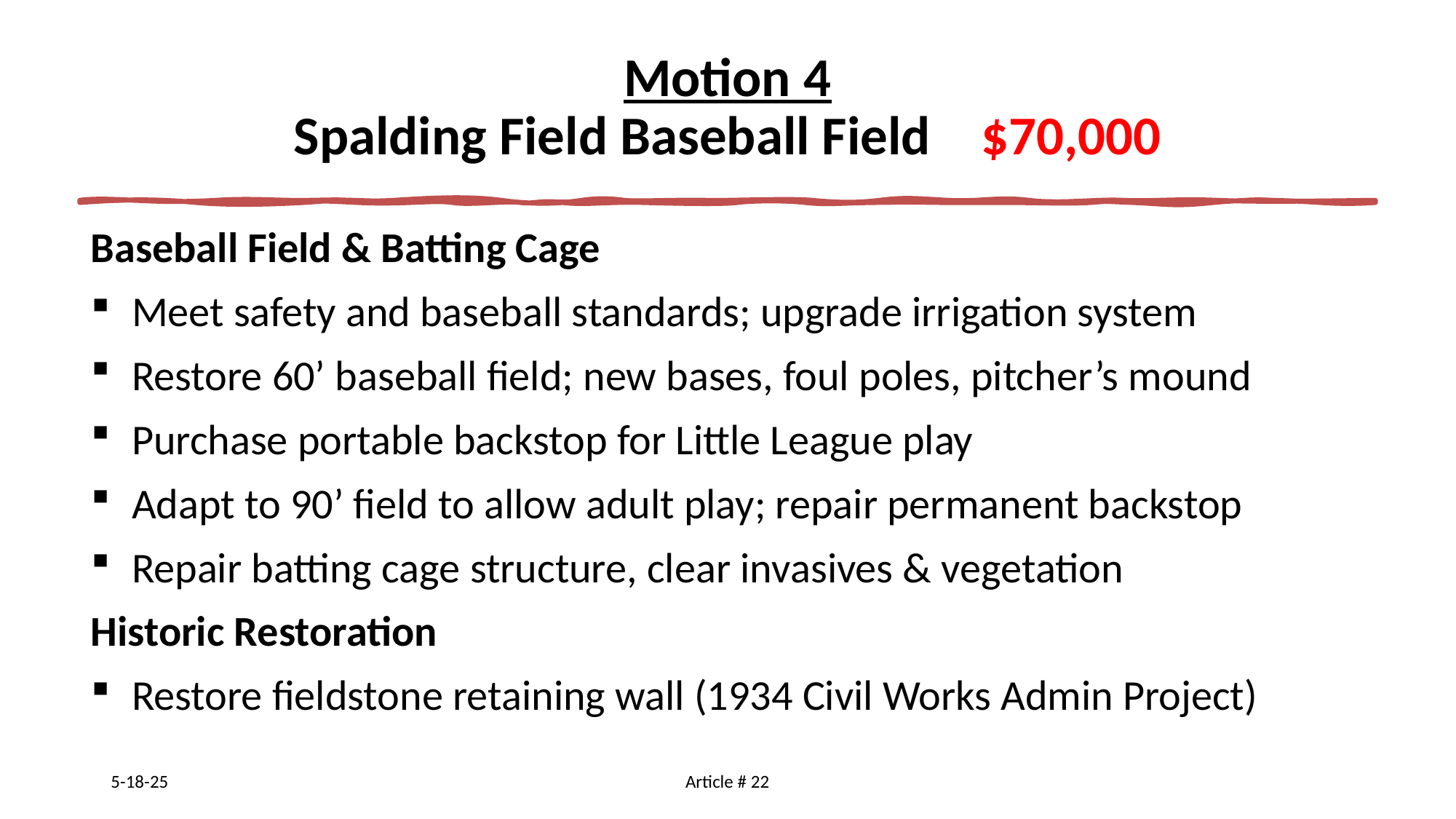

# Motion 4 Spalding Field Baseball Field 	$70,000

Baseball Field & Batting Cage
Meet safety and baseball standards; upgrade irrigation system
Restore 60’ baseball field; new bases, foul poles, pitcher’s mound
Purchase portable backstop for Little League play
Adapt to 90’ field to allow adult play; repair permanent backstop
Repair batting cage structure, clear invasives & vegetation
Historic Restoration
Restore fieldstone retaining wall (1934 Civil Works Admin Project)

5-18-25
Article # 22